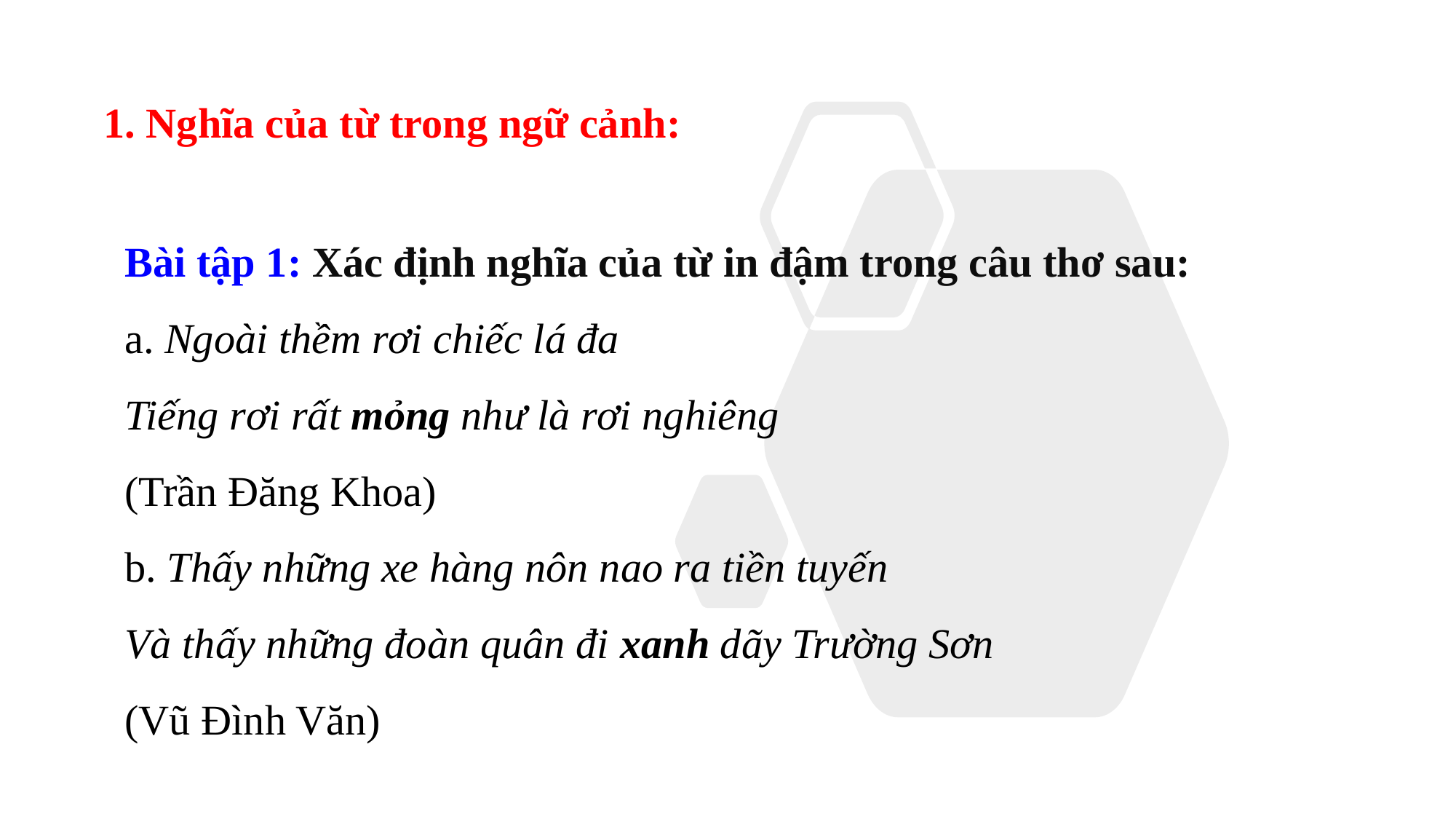

1. Nghĩa của từ trong ngữ cảnh:

Bài tập 1: Xác định nghĩa của từ in đậm trong câu thơ sau:
a. Ngoài thềm rơi chiếc lá đa
Tiếng rơi rất mỏng như là rơi nghiêng
(Trần Đăng Khoa)
b. Thấy những xe hàng nôn nao ra tiền tuyến
Và thấy những đoàn quân đi xanh dãy Trường Sơn
(Vũ Đình Văn)